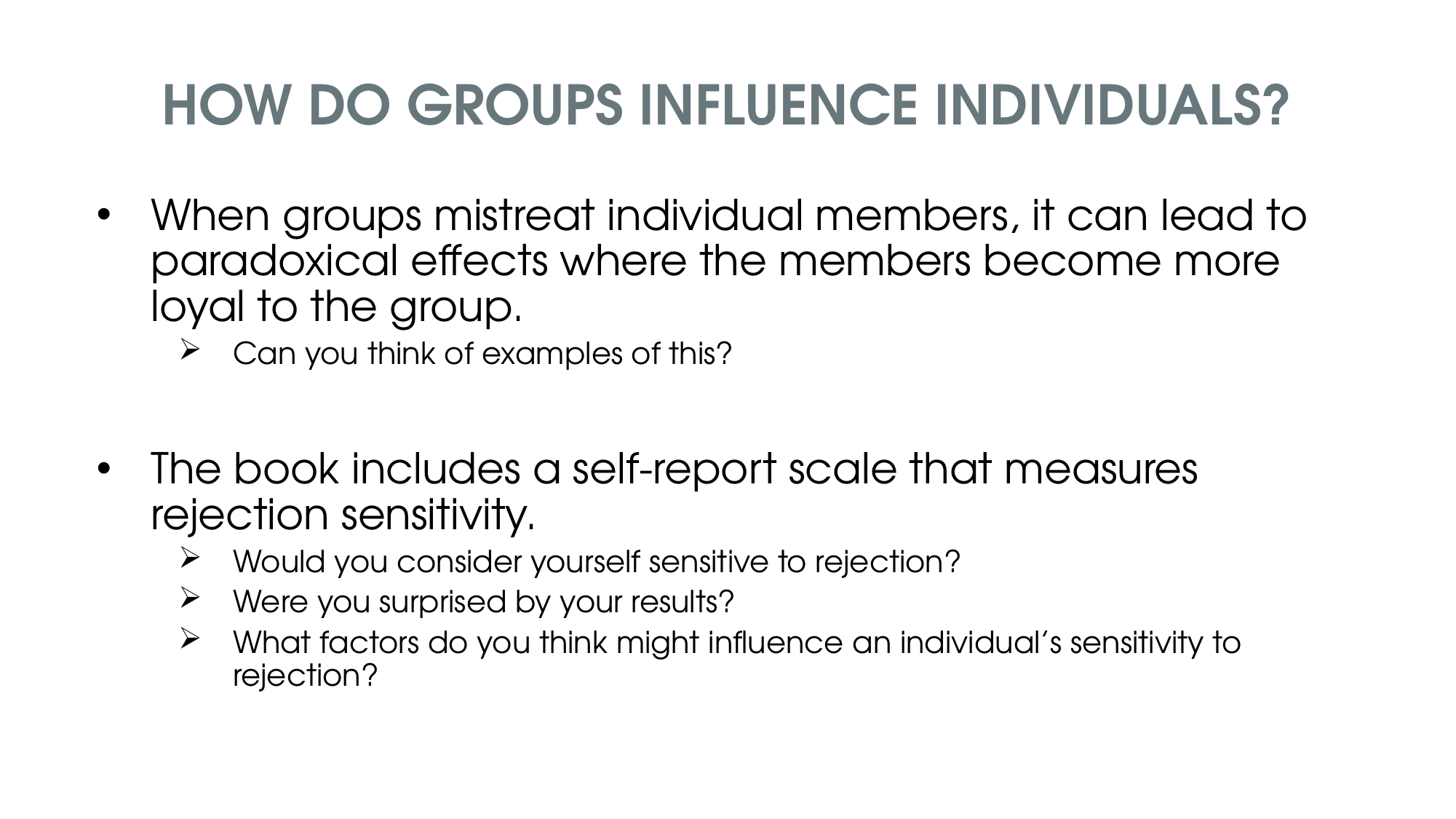

# HOW DO GROUPS INFLUENCE INDIVIDUALS?
When groups mistreat individual members, it can lead to paradoxical effects where the members become more loyal to the group.
Can you think of examples of this?

The book includes a self-report scale that measures rejection sensitivity.
Would you consider yourself sensitive to rejection?
Were you surprised by your results?
What factors do you think might influence an individual’s sensitivity to rejection?